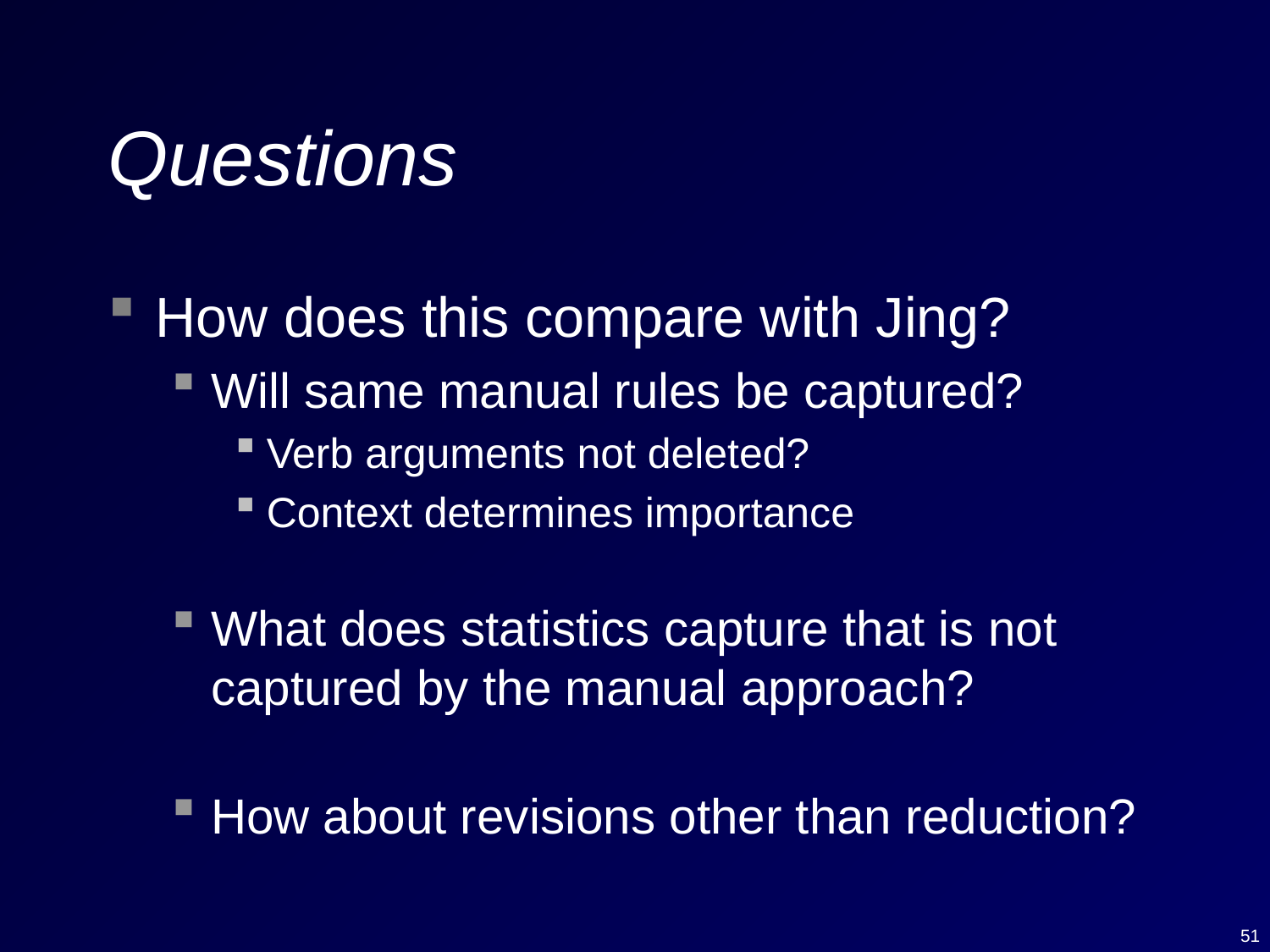

# Questions
How does this compare with Jing?
Will same manual rules be captured?
Verb arguments not deleted?
Context determines importance
What does statistics capture that is not captured by the manual approach?
How about revisions other than reduction?